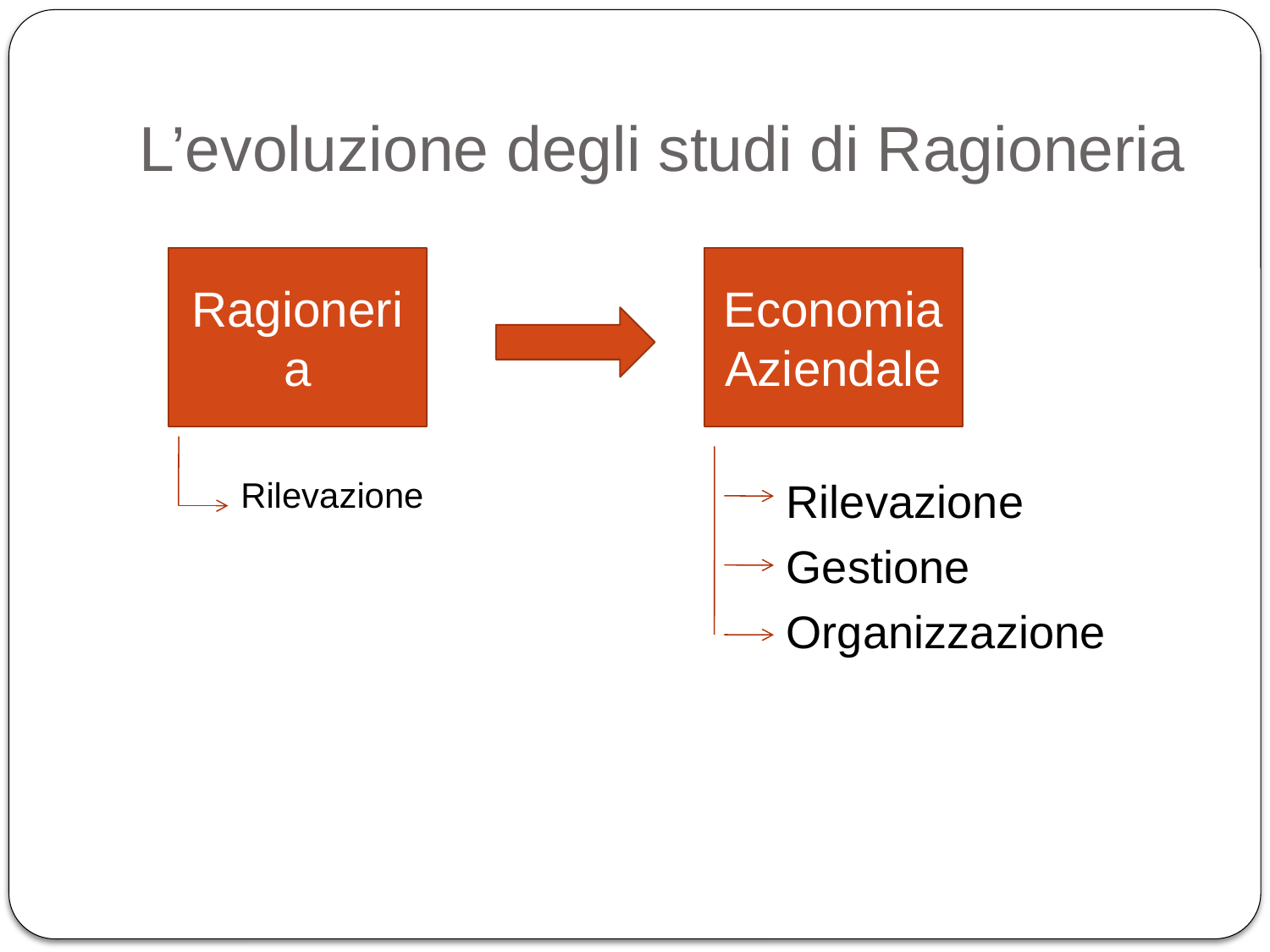

# L’evoluzione degli studi di Ragioneria
Ragioneria
Economia Aziendale

Rilevazione
Rilevazione
Gestione
Organizzazione